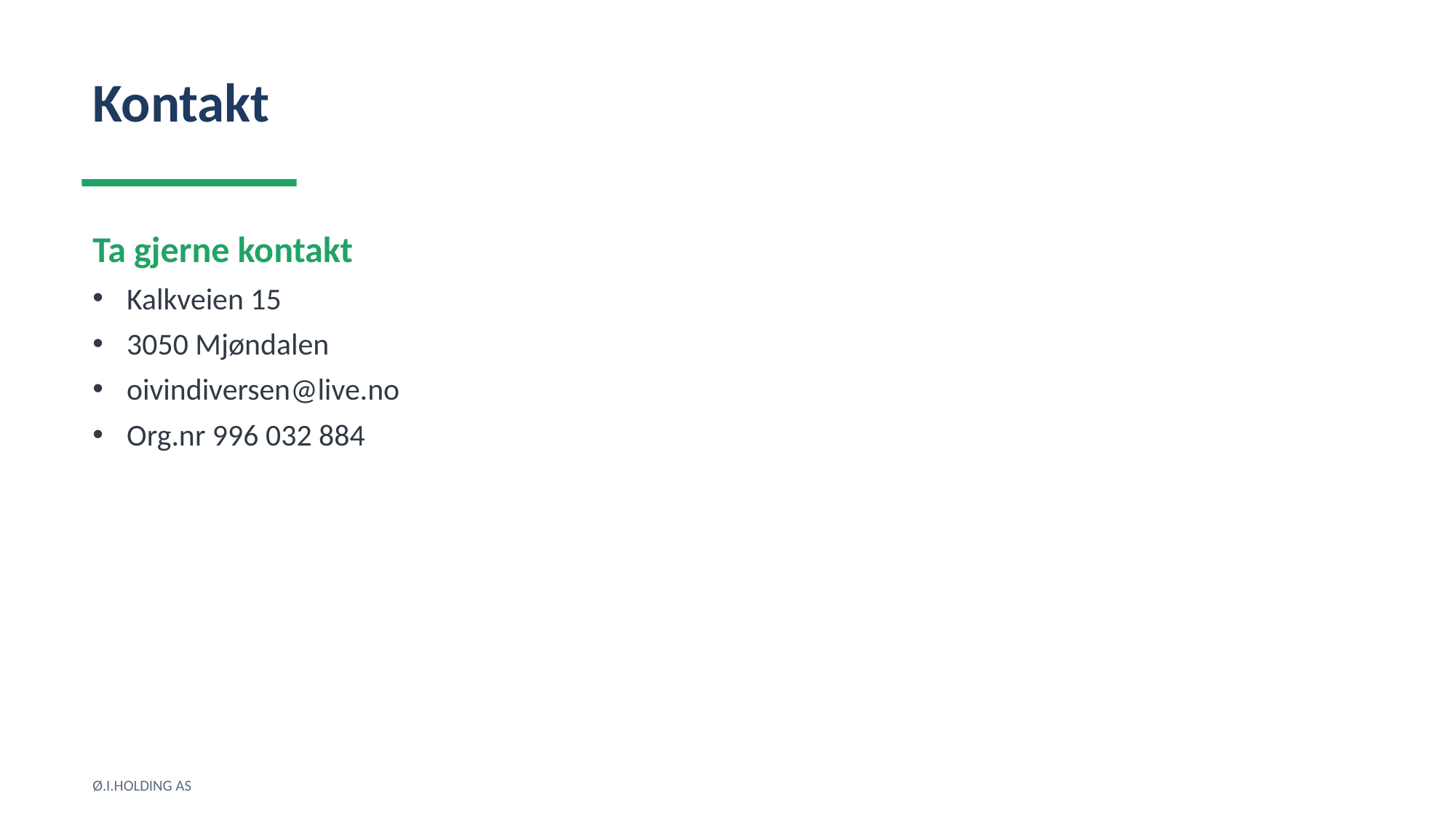

Kontakt

Ta gjerne kontakt
Kalkveien 15
3050 Mjøndalen
oivindiversen@live.no
Org.nr 996 032 884
Ø.I.HOLDING AS